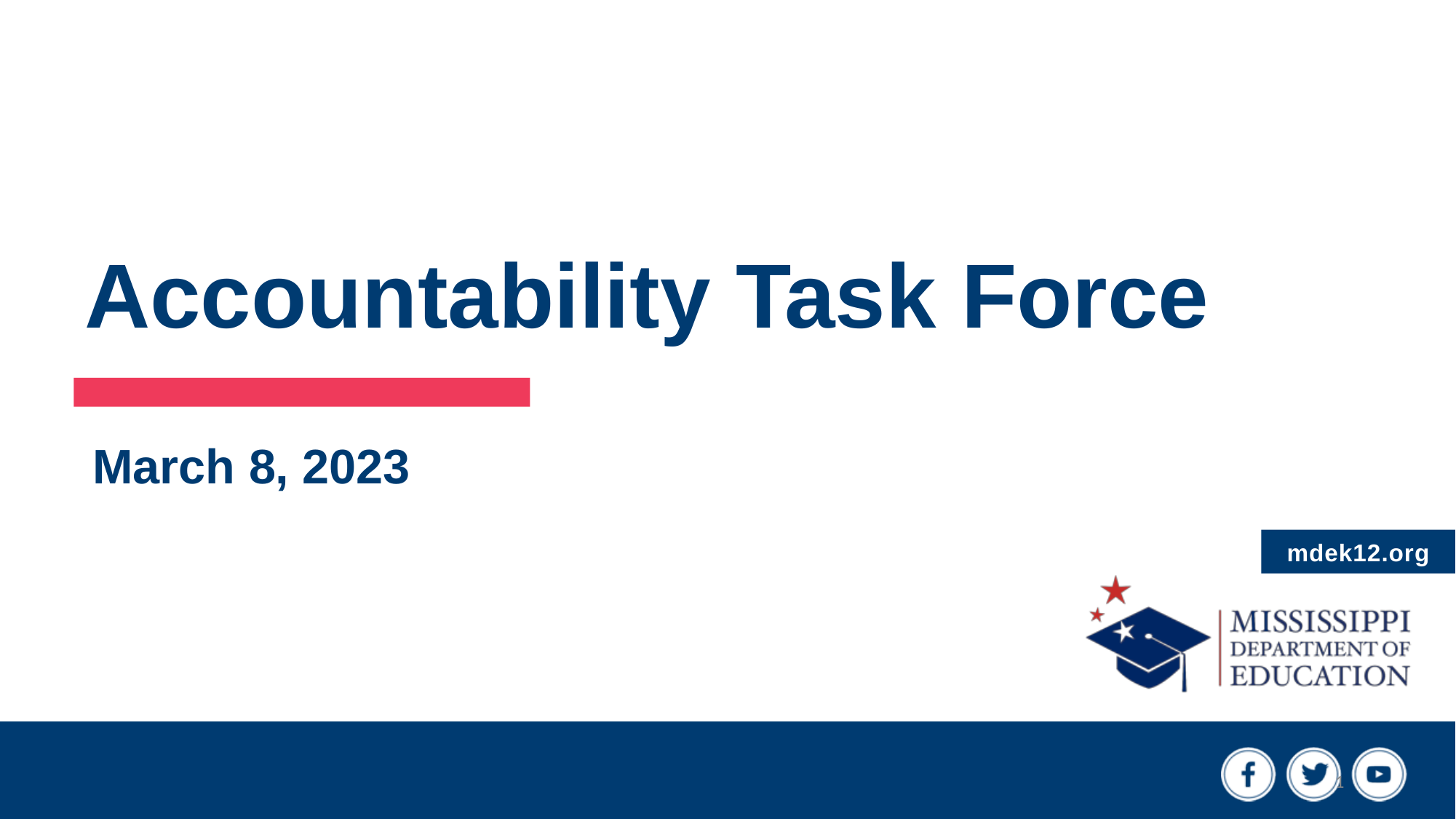

# Accountability Task Force
March 8, 2023
1